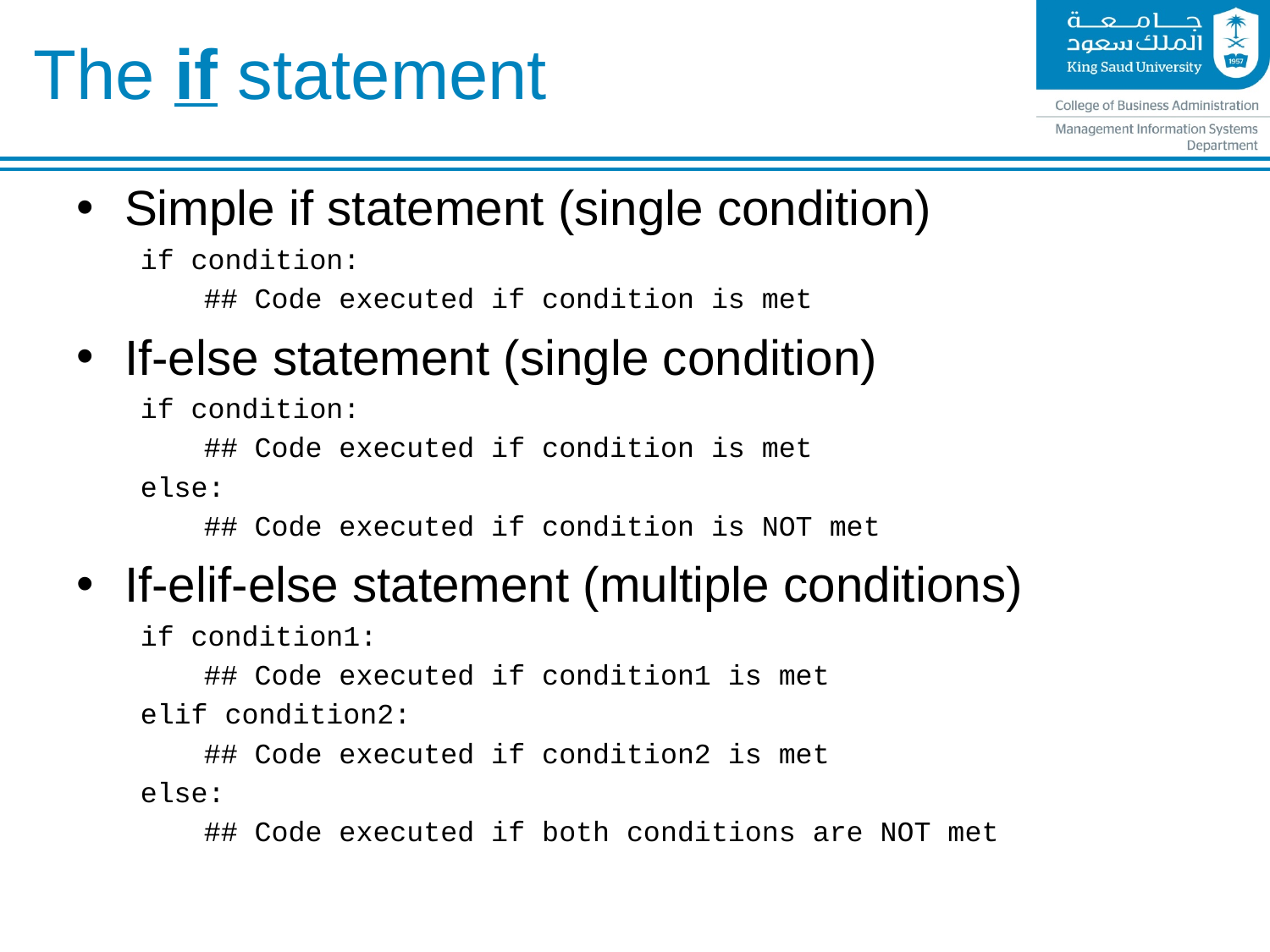

# The if statement
Simple if statement (single condition)
if condition:
## Code executed if condition is met
If-else statement (single condition)
if condition:
## Code executed if condition is met
else:
## Code executed if condition is NOT met
If-elif-else statement (multiple conditions)
if condition1:
## Code executed if condition1 is met
elif condition2:
## Code executed if condition2 is met
else:
## Code executed if both conditions are NOT met